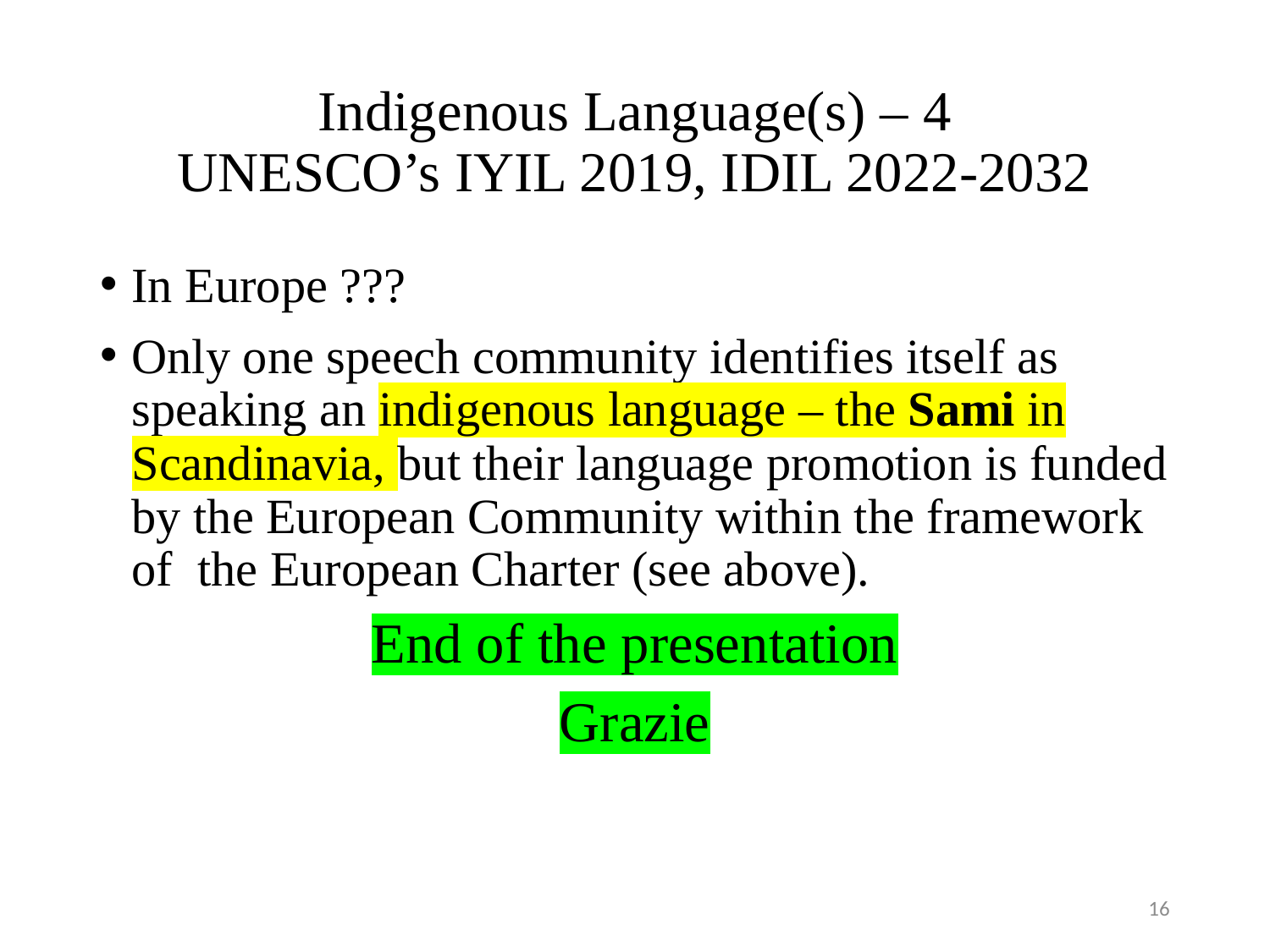

# Indigenous Language(s) – 4 UNESCO’s IYIL 2019, IDIL 2022-2032
In Europe ???
Only one speech community identifies itself as speaking an indigenous language – the Sami in Scandinavia, but their language promotion is funded by the European Community within the framework of  the European Charter (see above).
End of the presentation
Grazie

16